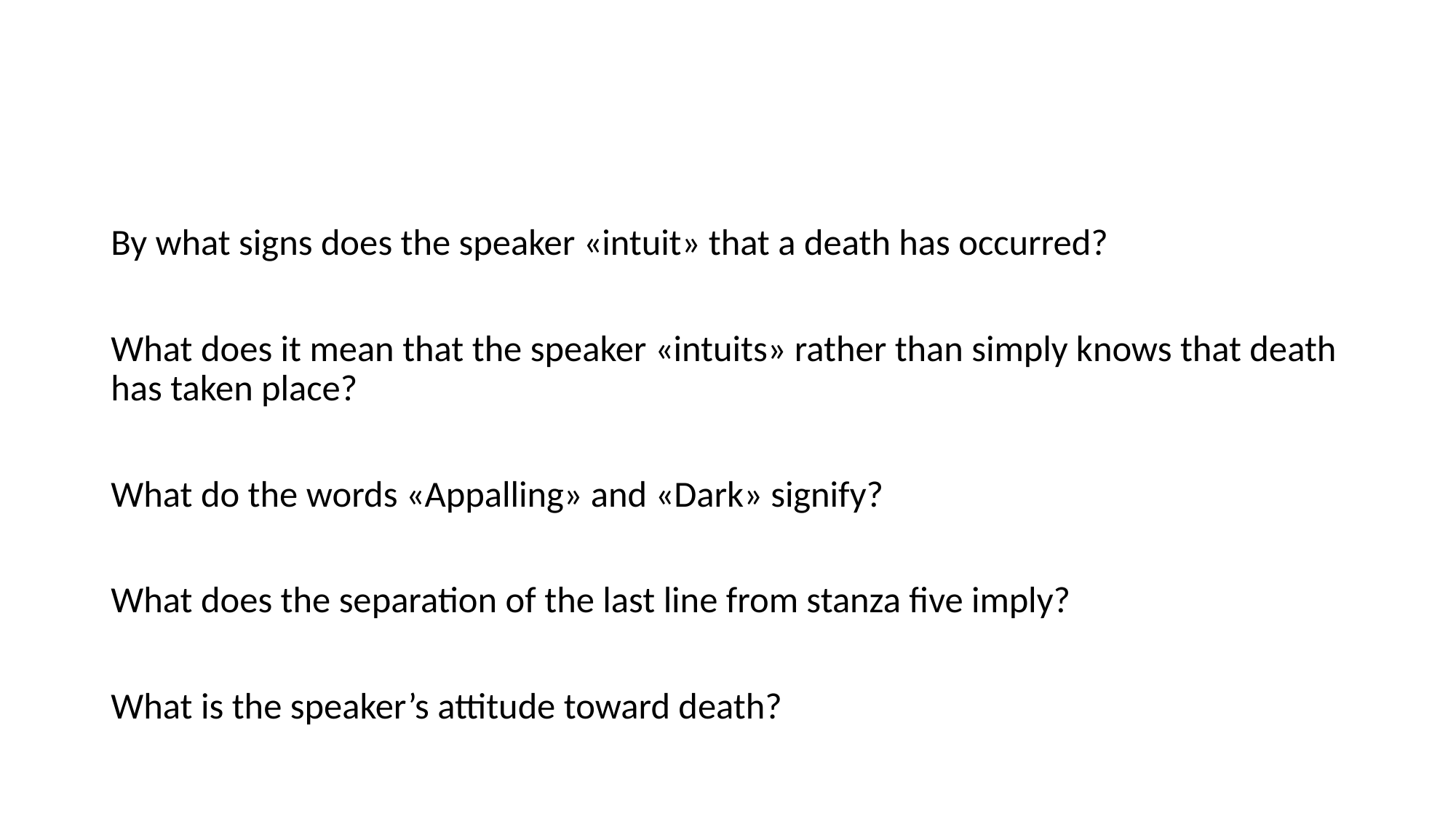

By what signs does the speaker «intuit» that a death has occurred?

What does it mean that the speaker «intuits» rather than simply knows that death has taken place?

What do the words «Appalling» and «Dark» signify?

What does the separation of the last line from stanza five imply?

What is the speaker’s attitude toward death?